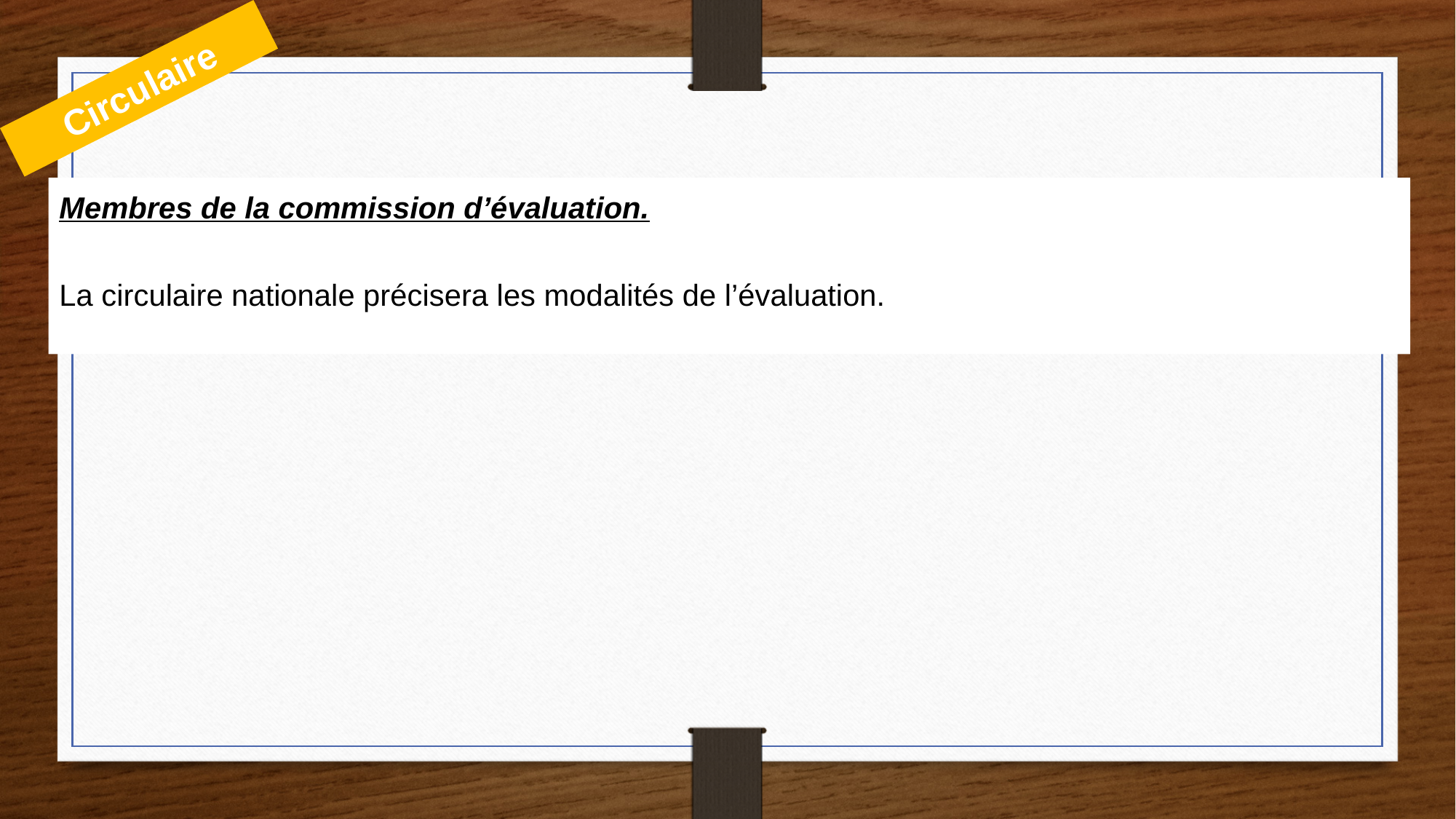

Circulaire
Membres de la commission d’évaluation.

La circulaire nationale précisera les modalités de l’évaluation.